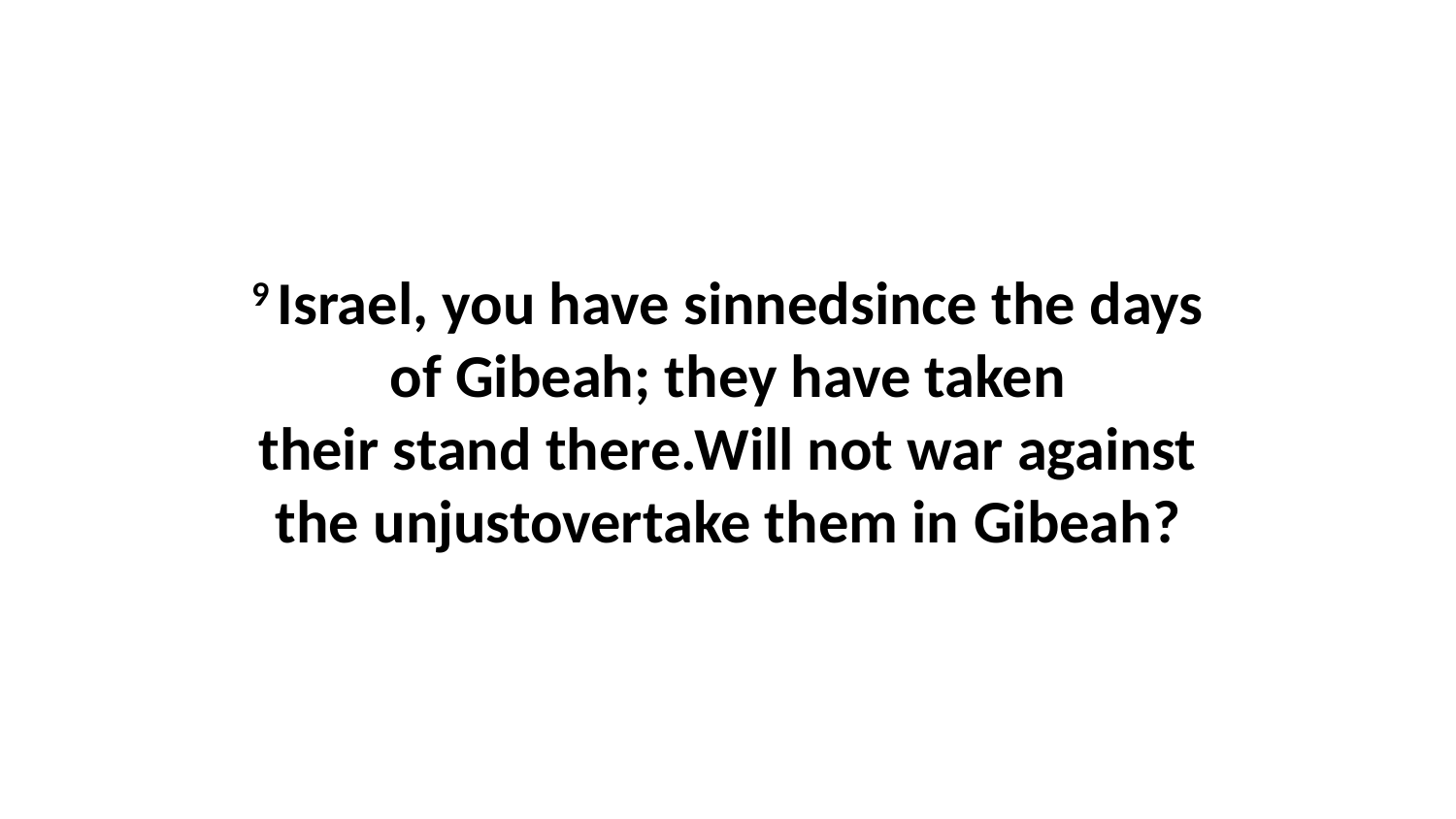

9 Israel, you have sinnedsince the days of Gibeah; they have taken their stand there.Will not war against the unjustovertake them in Gibeah?